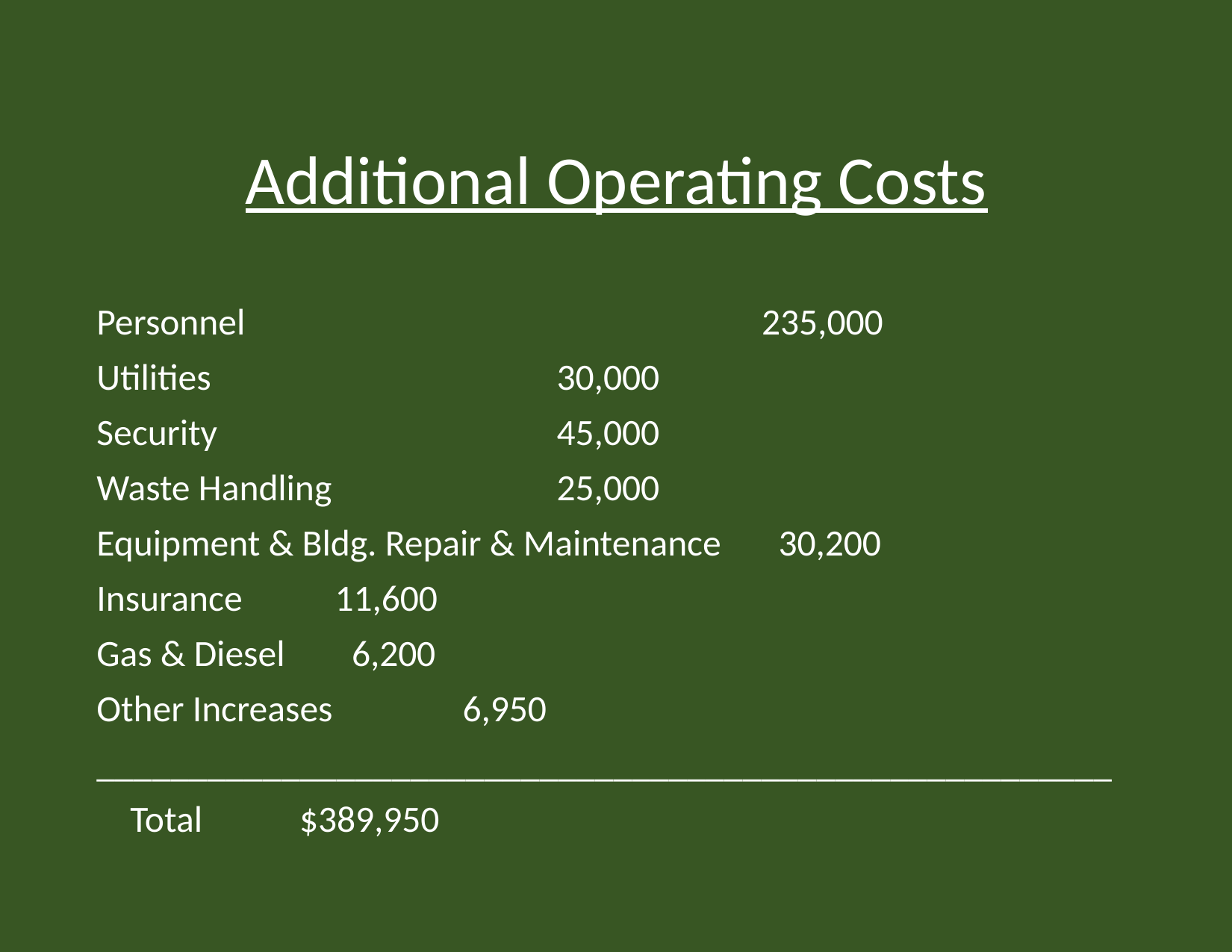

# Additional Operating Costs

Personnel		                                                 		235,000
Utilities					      	  	  30,000
Security					    	 	  45,000
Waste Handling 				   		  25,000
Equipment & Bldg. Repair & Maintenance			  30,200
Insurance							  11,600
Gas & Diesel 							    6,200
Other Increases						    6,950
_______________________________________________________
    Total							           $389,950